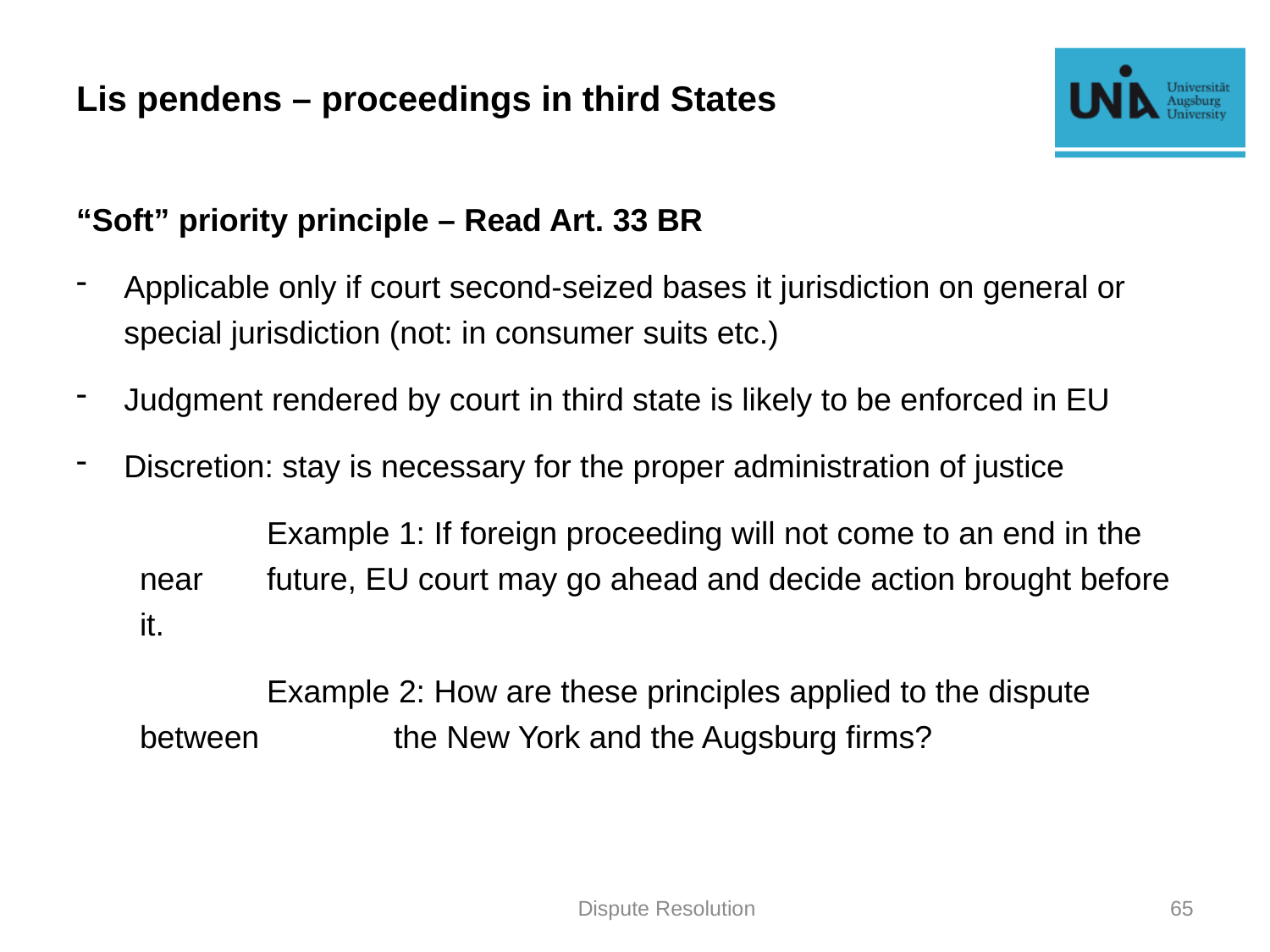

# Lis pendens – proceedings in third States
“Soft” priority principle – Read Art. 33 BR
Applicable only if court second-seized bases it jurisdiction on general or special jurisdiction (not: in consumer suits etc.)
Judgment rendered by court in third state is likely to be enforced in EU
Discretion: stay is necessary for the proper administration of justice
	Example 1: If foreign proceeding will not come to an end in the near 	future, EU court may go ahead and decide action brought before it.
	Example 2: How are these principles applied to the dispute between 	the New York and the Augsburg firms?
Dispute Resolution
65